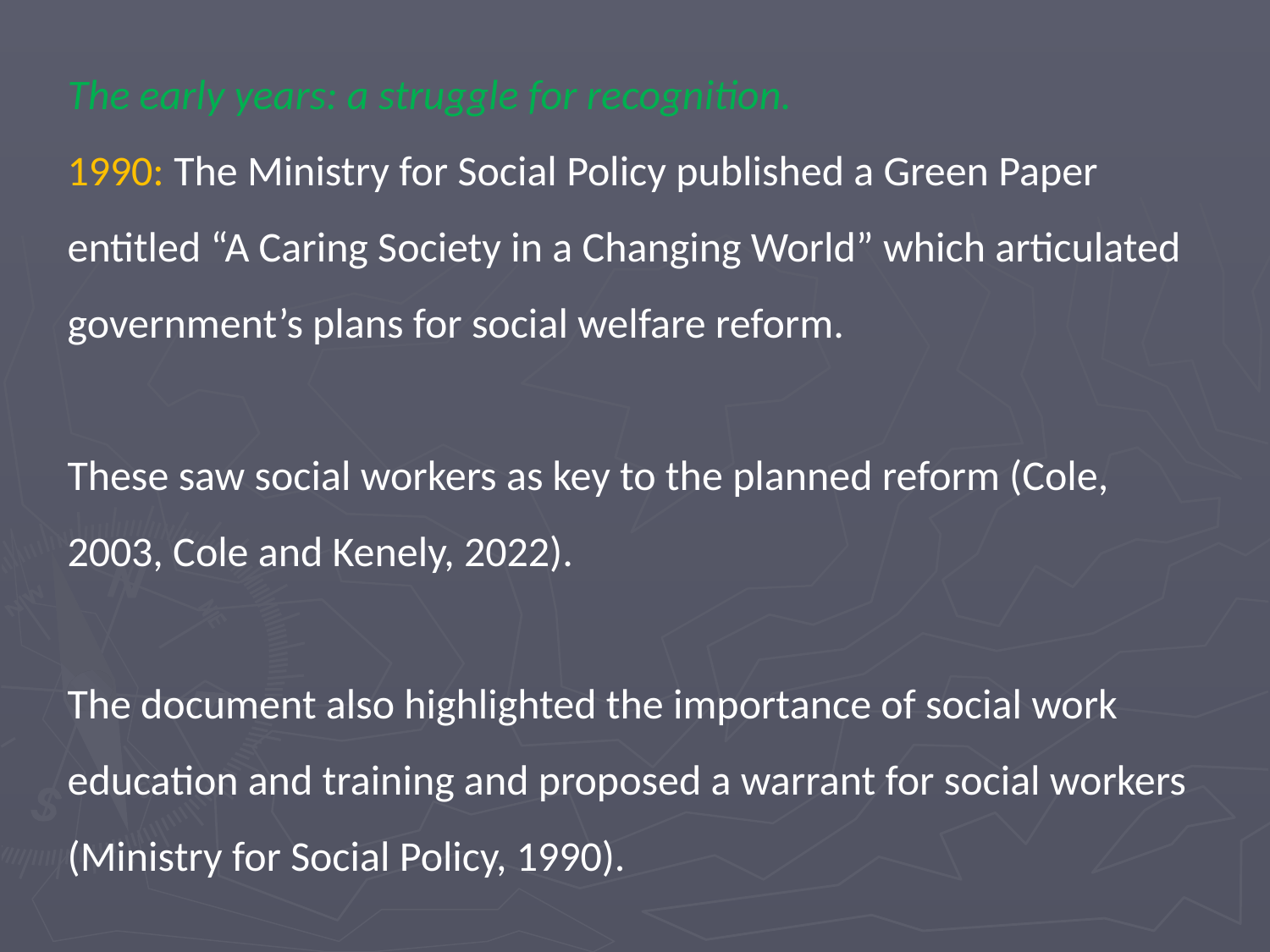

The early years: a struggle for recognition.
1990: The Ministry for Social Policy published a Green Paper entitled “A Caring Society in a Changing World” which articulated government’s plans for social welfare reform.

These saw social workers as key to the planned reform (Cole, 2003, Cole and Kenely, 2022).

The document also highlighted the importance of social work education and training and proposed a warrant for social workers (Ministry for Social Policy, 1990).